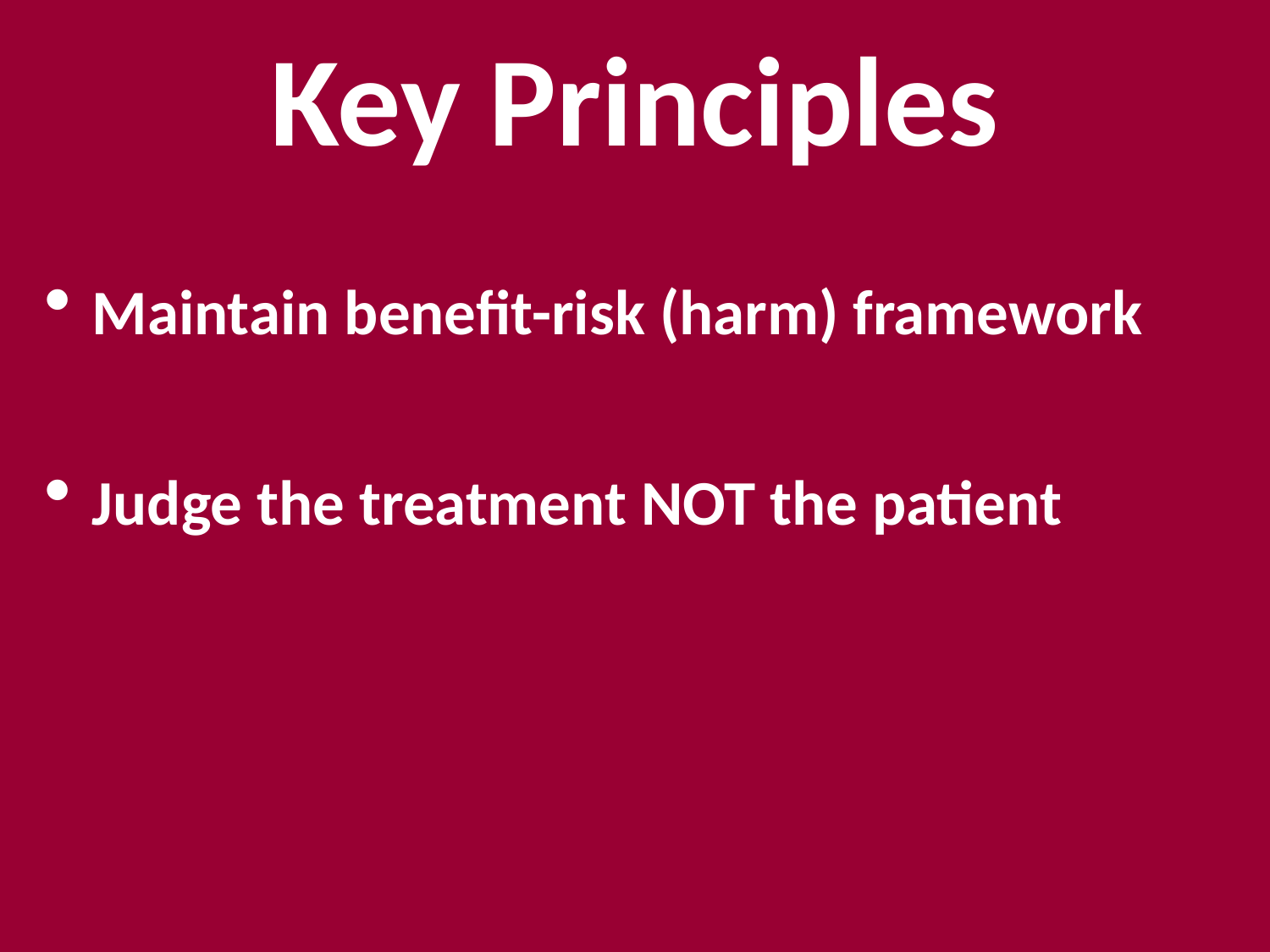

# Key Principles
Maintain benefit-risk (harm) framework

Judge the treatment NOT the patient